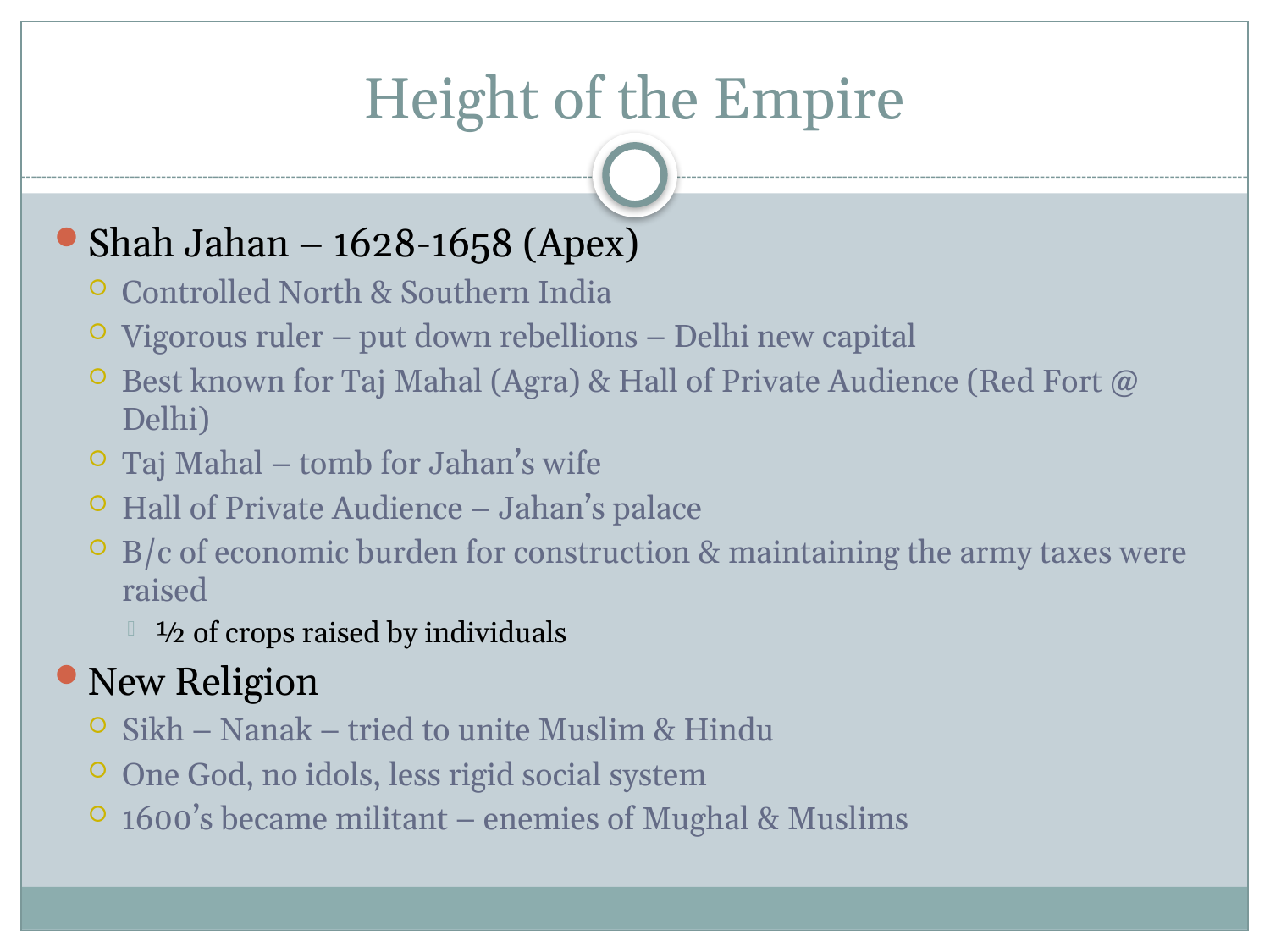

# Height of the Empire
Shah Jahan – 1628-1658 (Apex)
Controlled North & Southern India
Vigorous ruler – put down rebellions – Delhi new capital
Best known for Taj Mahal (Agra) & Hall of Private Audience (Red Fort @ Delhi)
Taj Mahal – tomb for Jahan’s wife
Hall of Private Audience – Jahan’s palace
B/c of economic burden for construction & maintaining the army taxes were raised
½ of crops raised by individuals
New Religion
Sikh – Nanak – tried to unite Muslim & Hindu
One God, no idols, less rigid social system
1600’s became militant – enemies of Mughal & Muslims